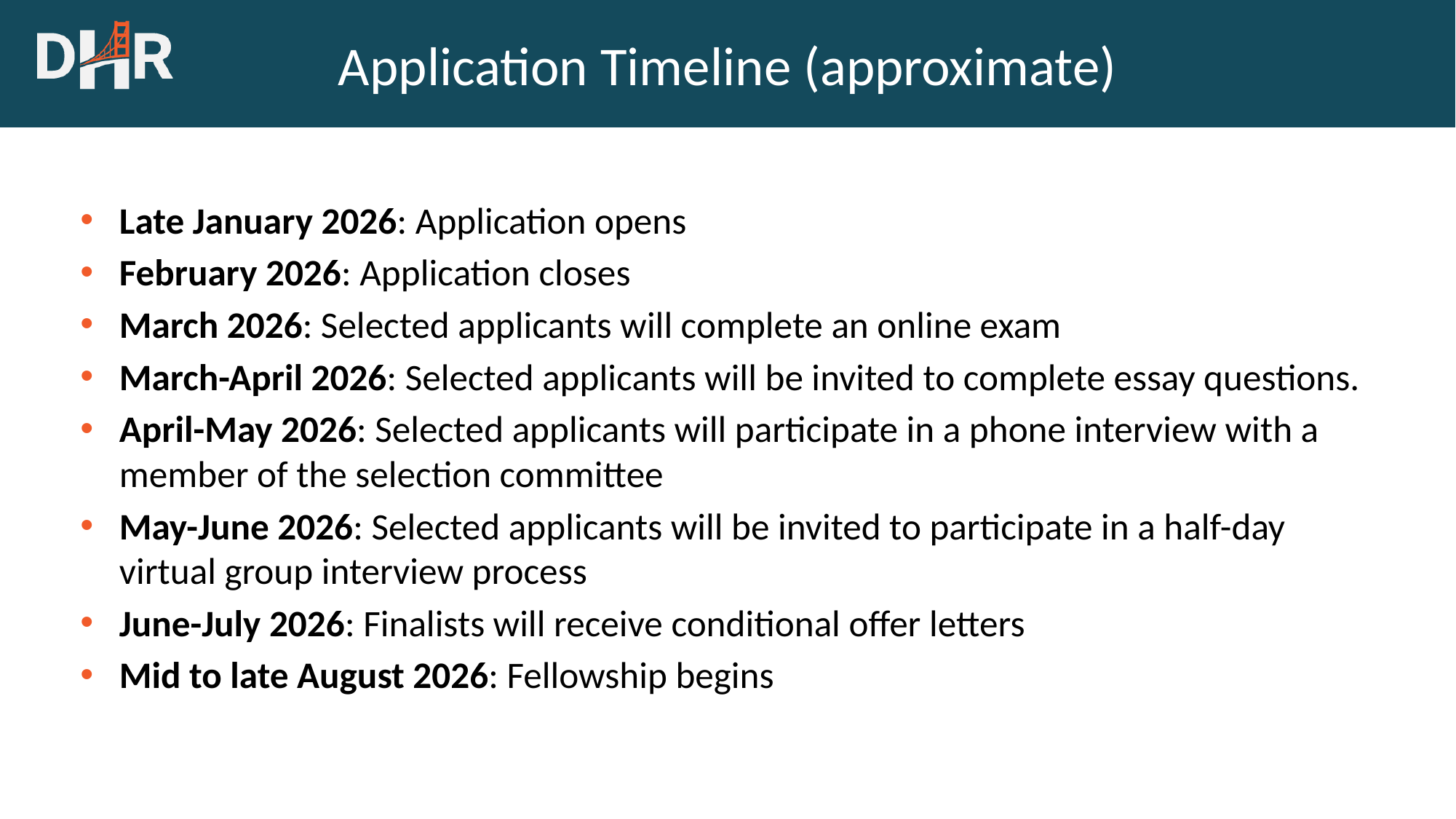

# Application Timeline (approximate)
Late January 2026: Application opens
February 2026: Application closes
March 2026: Selected applicants will complete an online exam
March-April 2026: Selected applicants will be invited to complete essay questions.
April-May 2026: Selected applicants will participate in a phone interview with a member of the selection committee
May-June 2026: Selected applicants will be invited to participate in a half-day virtual group interview process
June-July 2026: Finalists will receive conditional offer letters
Mid to late August 2026: Fellowship begins